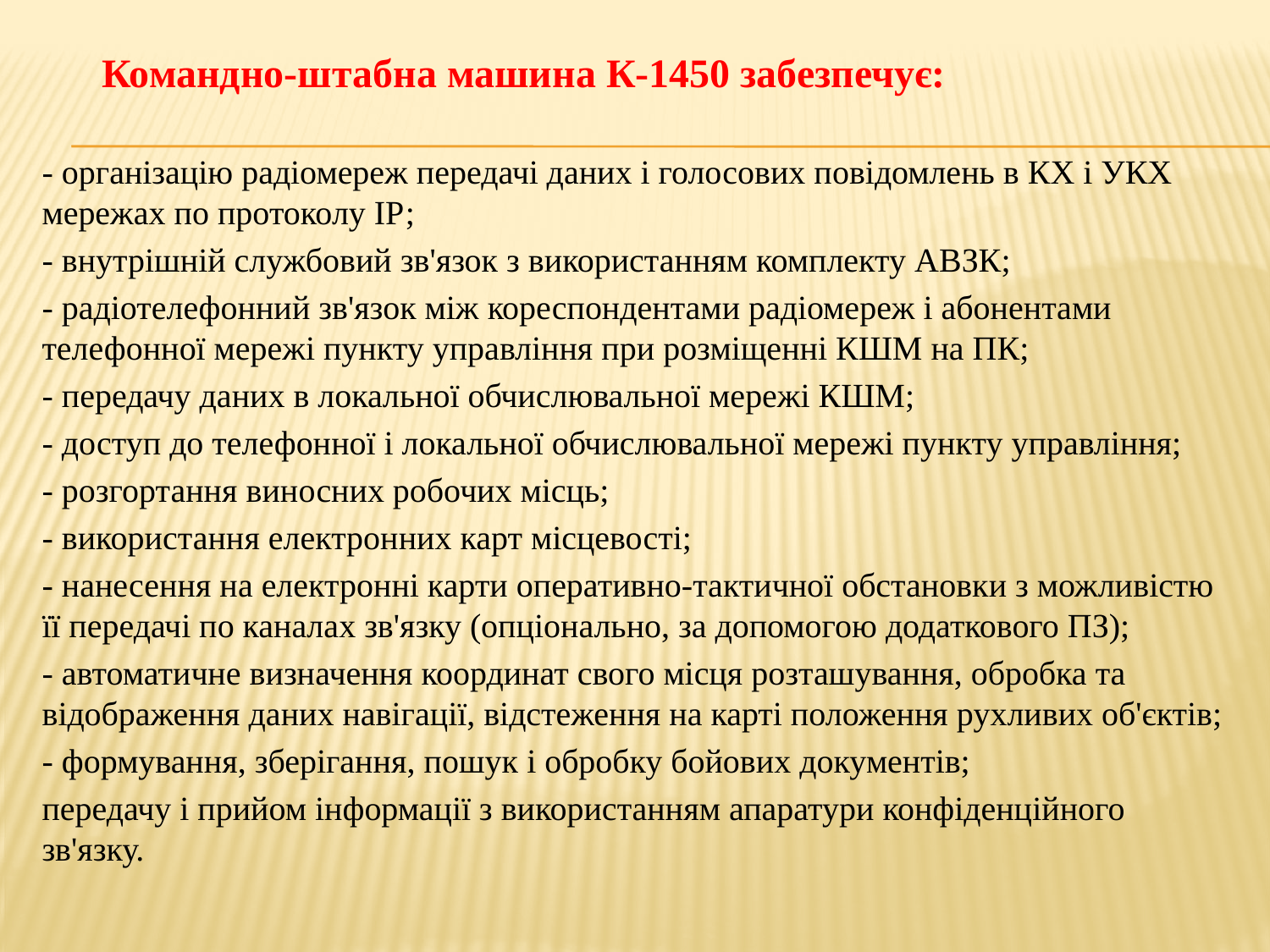

Командно-штабна машина К-1450 забезпечує:

- організацію радіомереж передачі даних і голосових повідомлень в КХ і УКХ мережах по протоколу ІР;
- внутрішній службовий зв'язок з використанням комплекту АВЗК;
- радіотелефонний зв'язок між кореспондентами радіомереж і абонентами телефонної мережі пункту управління при розміщенні КШМ на ПК;
- передачу даних в локальної обчислювальної мережі КШМ;
- доступ до телефонної і локальної обчислювальної мережі пункту управління;
- розгортання виносних робочих місць;
- використання електронних карт місцевості;
- нанесення на електронні карти оперативно-тактичної обстановки з можливістю її передачі по каналах зв'язку (опціонально, за допомогою додаткового ПЗ);
- автоматичне визначення координат свого місця розташування, обробка та відображення даних навігації, відстеження на карті положення рухливих об'єктів;
- формування, зберігання, пошук і обробку бойових документів;
передачу і прийом інформації з використанням апаратури конфіденційного зв'язку.